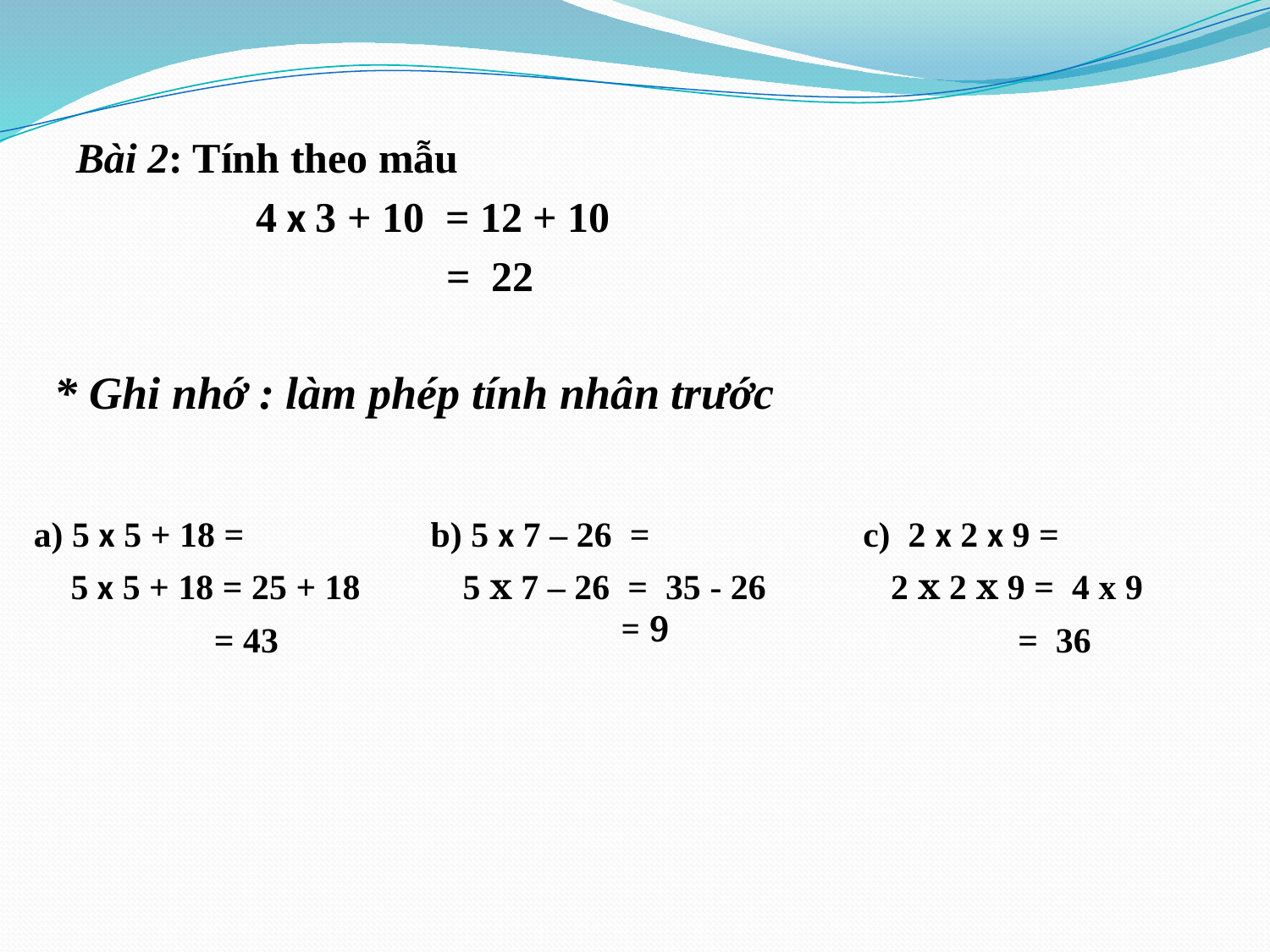

Bài 2: Tính theo mẫu
                 4 x 3 + 10  = 12 + 10
                                   =  22
* Ghi nhớ : làm phép tính nhân trước
a) 5 x 5 + 18 =                     b) 5 x 7 – 26  =                        c)  2 x 2 x 9 =
5 x 5 + 18 = 25 + 18
5 x 7 – 26  =  35 - 26
2 x 2 x 9 =  4 x 9
              = 9
                  = 43
=  36